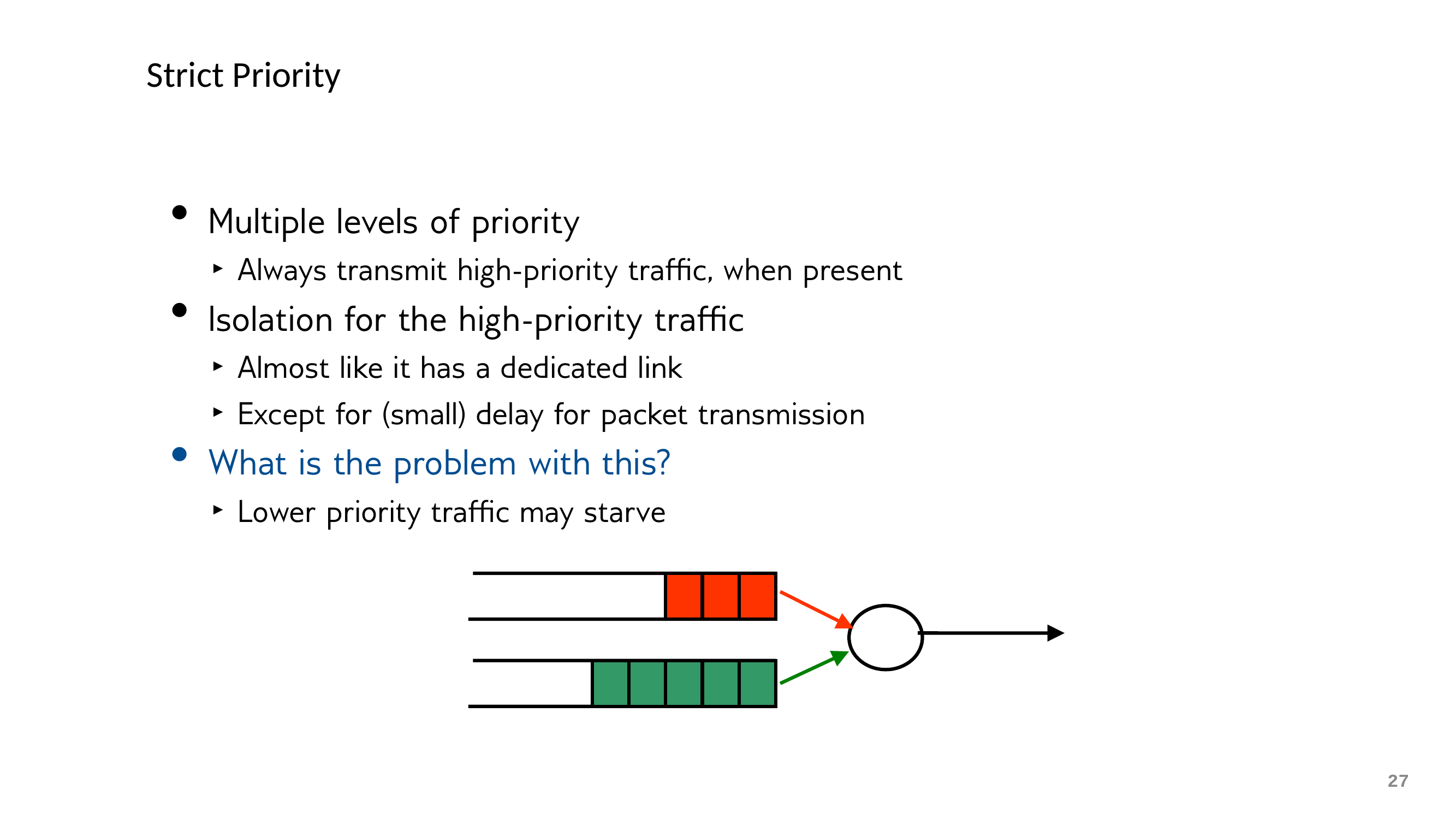

# Strict Priority
Multiple levels of priority
Always transmit high-priority traffic, when present
Isolation for the high-priority traffic
Almost like it has a dedicated link
Except for (small) delay for packet transmission
What is the problem with this?
Lower priority traffic may starve

27